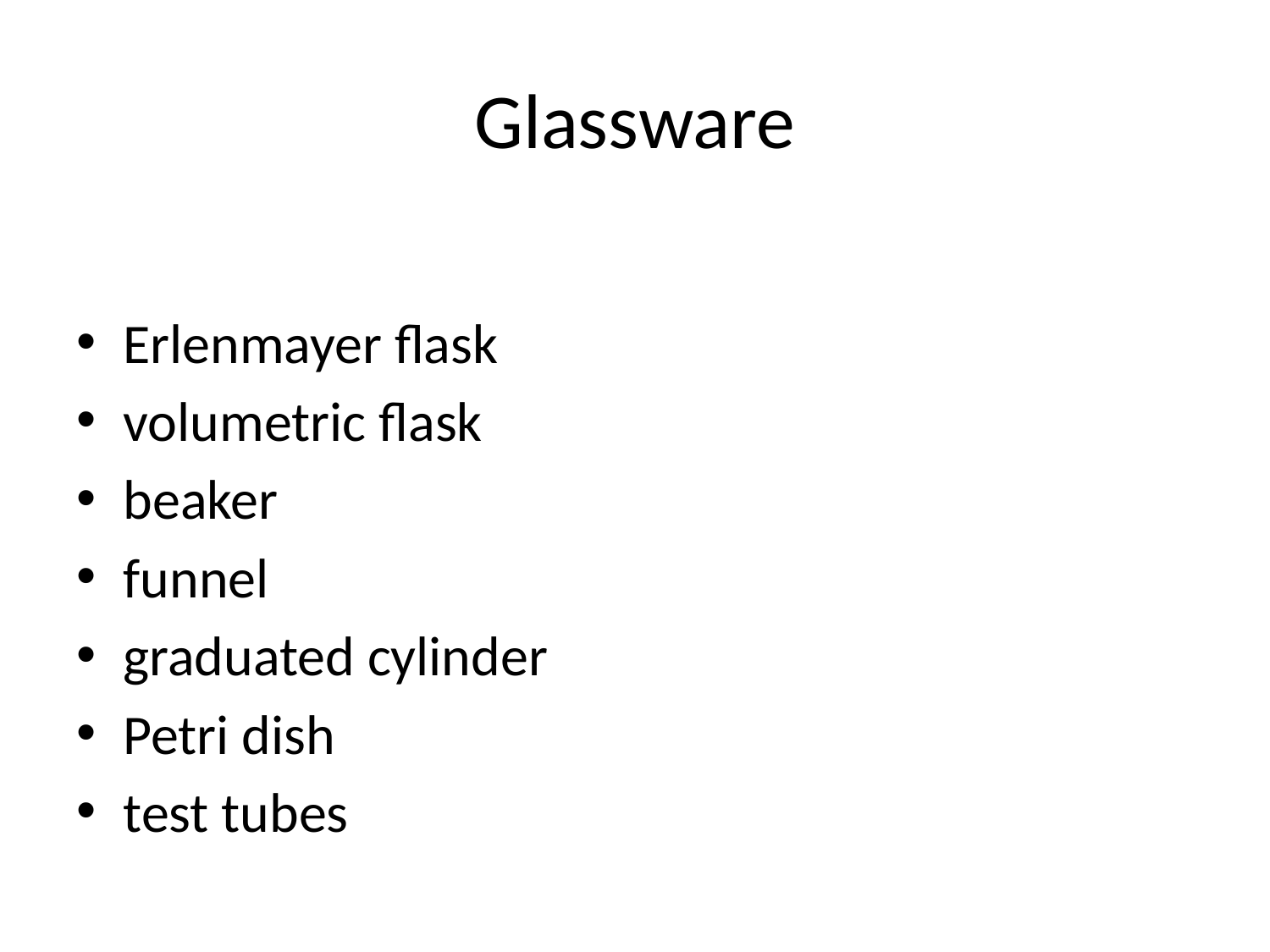

# Glassware

Erlenmayer flask
volumetric flask
beaker
funnel
graduated cylinder
Petri dish
test tubes